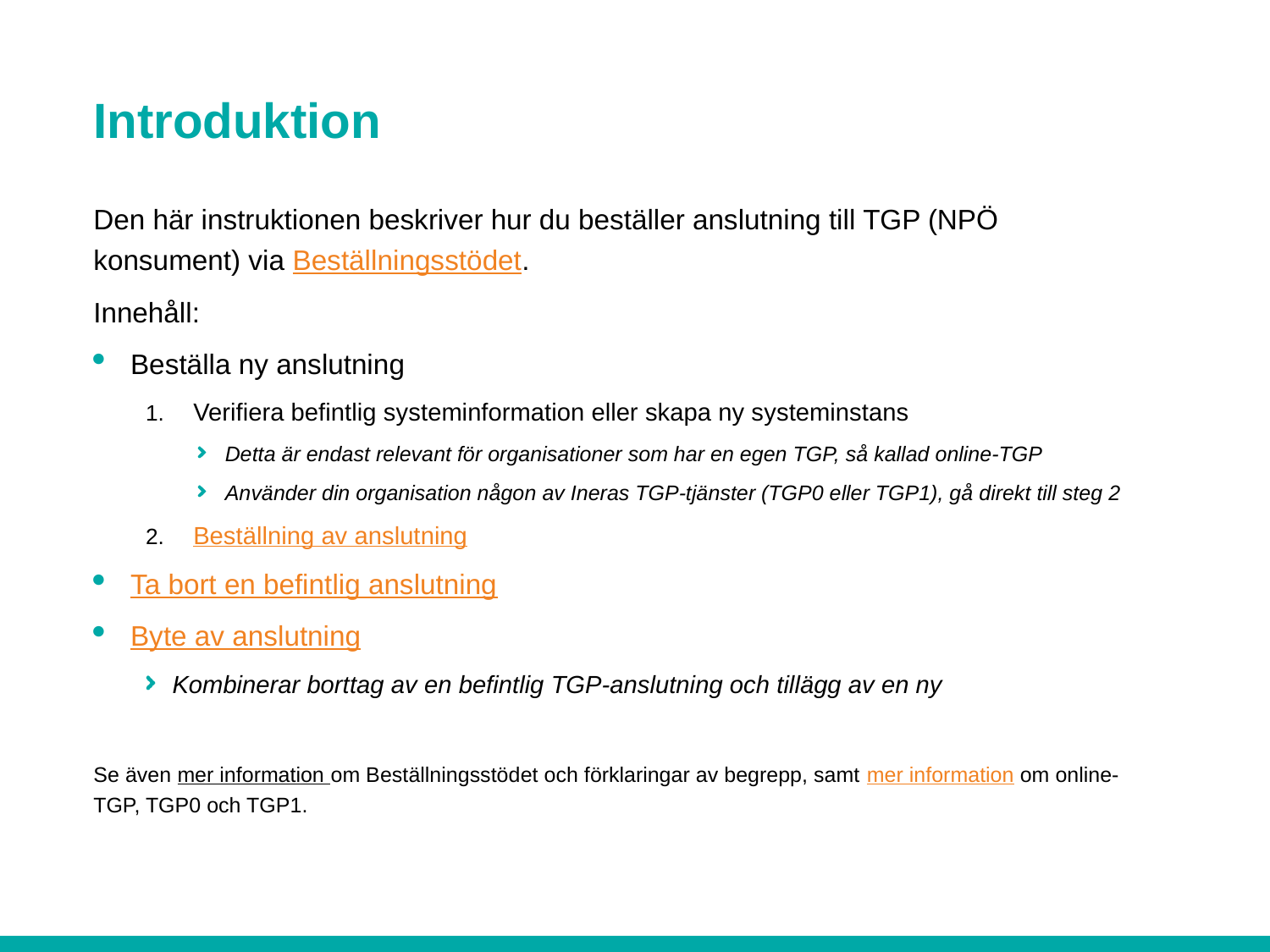

# Introduktion
Den här instruktionen beskriver hur du beställer anslutning till TGP (NPÖ konsument) via Beställningsstödet.
Innehåll:
Beställa ny anslutning
Verifiera befintlig systeminformation eller skapa ny systeminstans
Detta är endast relevant för organisationer som har en egen TGP, så kallad online-TGP
Använder din organisation någon av Ineras TGP-tjänster (TGP0 eller TGP1), gå direkt till steg 2
Beställning av anslutning
Ta bort en befintlig anslutning
Byte av anslutning
Kombinerar borttag av en befintlig TGP-anslutning och tillägg av en ny

Se även mer information om Beställningsstödet och förklaringar av begrepp, samt mer information om online-TGP, TGP0 och TGP1.